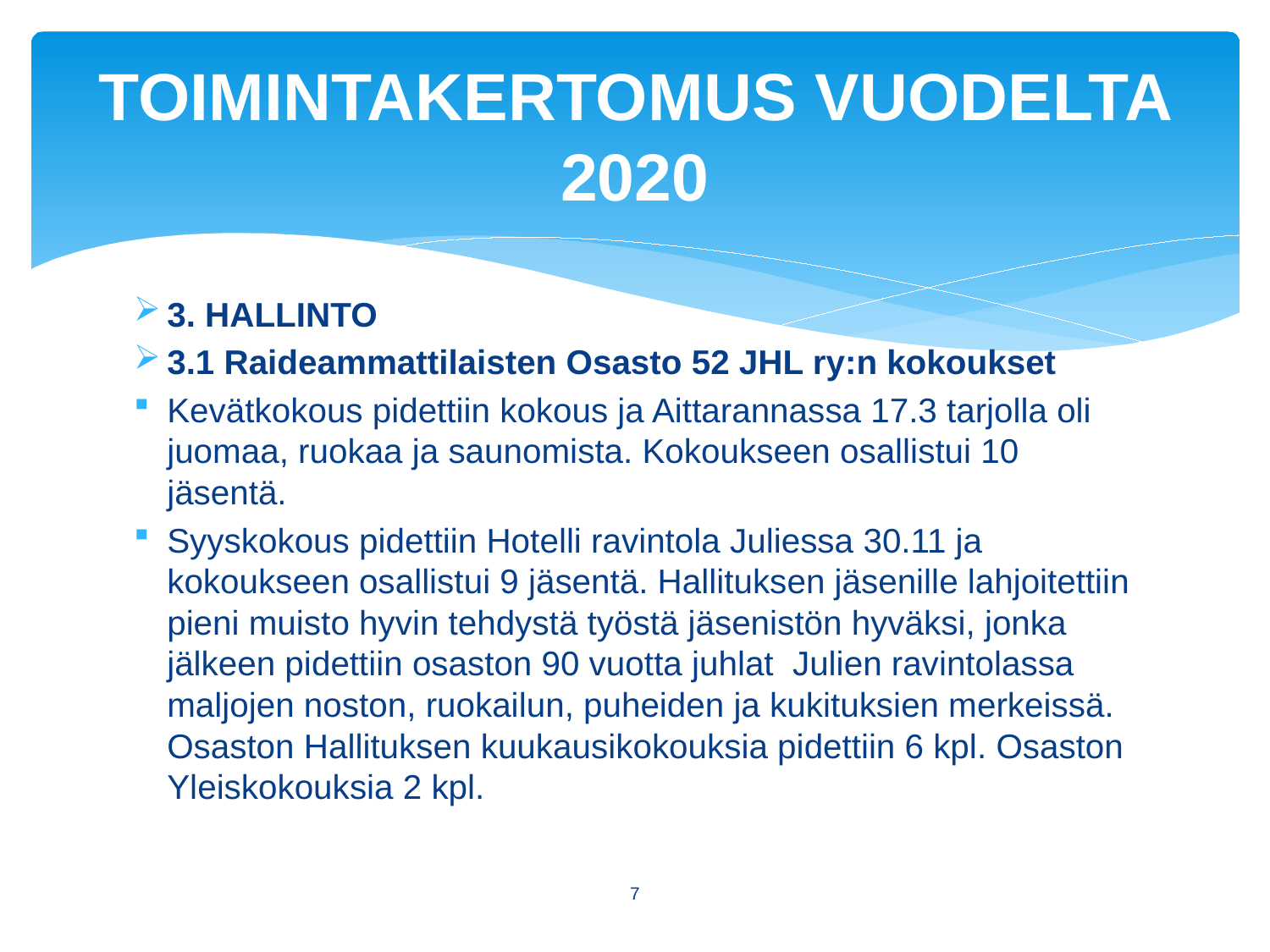

# TOIMINTAKERTOMUS VUODELTA 2020
3. HALLINTO
3.1 Raideammattilaisten Osasto 52 JHL ry:n kokoukset
Kevätkokous pidettiin kokous ja Aittarannassa 17.3 tarjolla oli juomaa, ruokaa ja saunomista. Kokoukseen osallistui 10 jäsentä.
Syyskokous pidettiin Hotelli ravintola Juliessa 30.11 ja kokoukseen osallistui 9 jäsentä. Hallituksen jäsenille lahjoitettiin pieni muisto hyvin tehdystä työstä jäsenistön hyväksi, jonka jälkeen pidettiin osaston 90 vuotta juhlat  Julien ravintolassa maljojen noston, ruokailun, puheiden ja kukituksien merkeissä. Osaston Hallituksen kuukausikokouksia pidettiin 6 kpl. Osaston Yleiskokouksia 2 kpl.

7